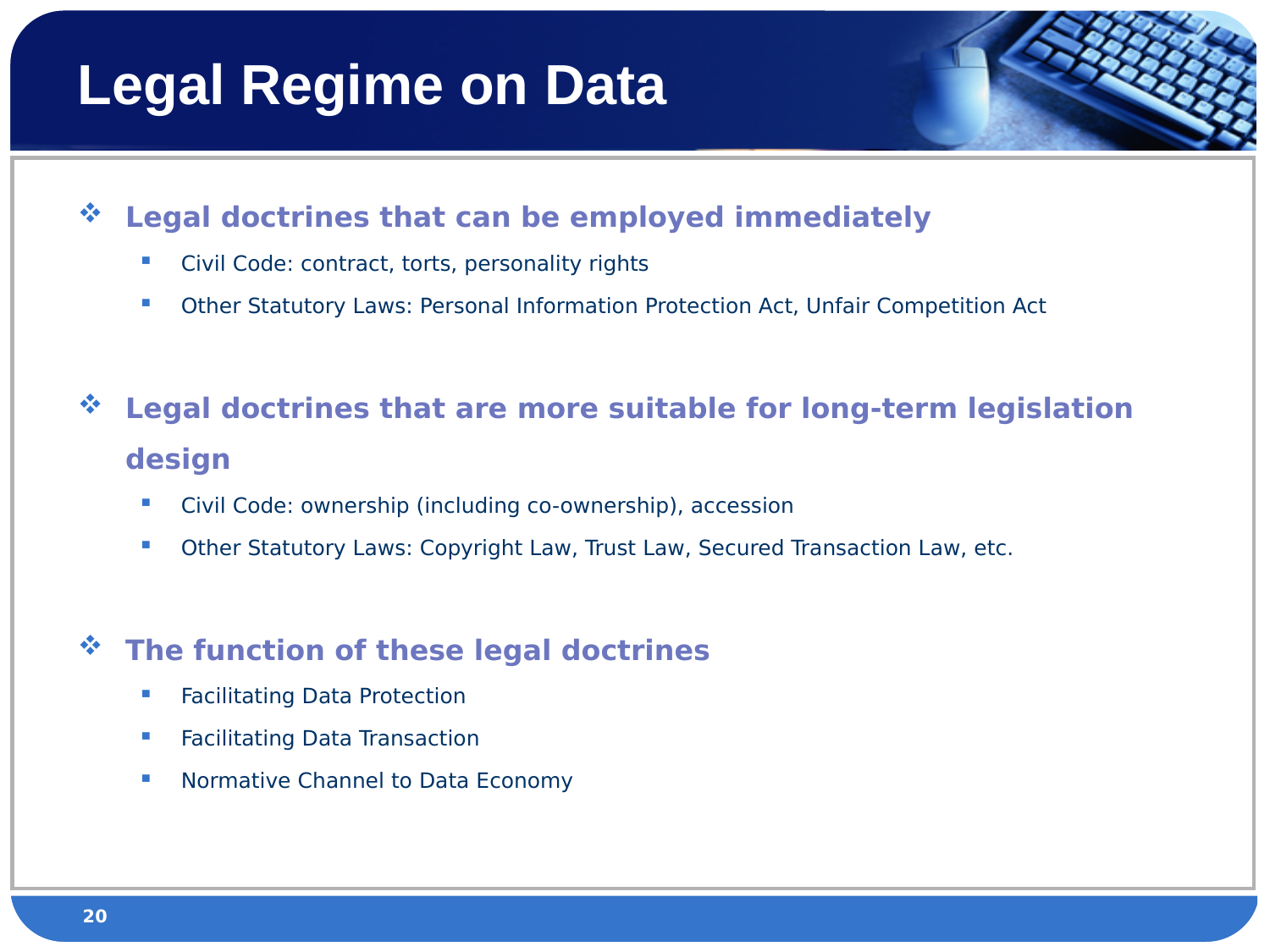

# Legal Regime on Data
Legal doctrines that can be employed immediately
Civil Code: contract, torts, personality rights
Other Statutory Laws: Personal Information Protection Act, Unfair Competition Act

Legal doctrines that are more suitable for long-term legislation design
Civil Code: ownership (including co-ownership), accession
Other Statutory Laws: Copyright Law, Trust Law, Secured Transaction Law, etc.

The function of these legal doctrines
Facilitating Data Protection
Facilitating Data Transaction
Normative Channel to Data Economy
20